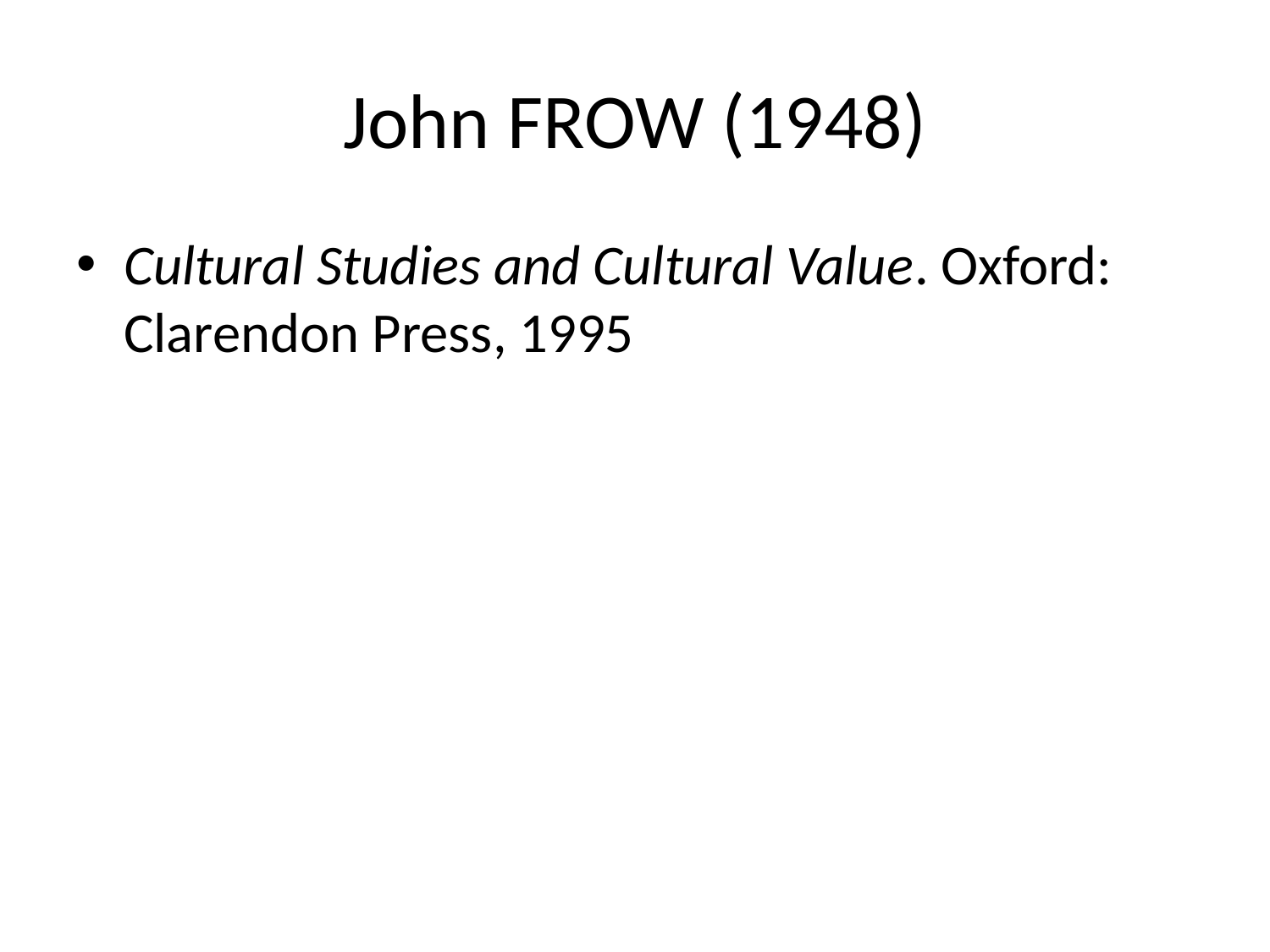

# John FROW (1948)
Cultural Studies and Cultural Value. Oxford: Clarendon Press, 1995